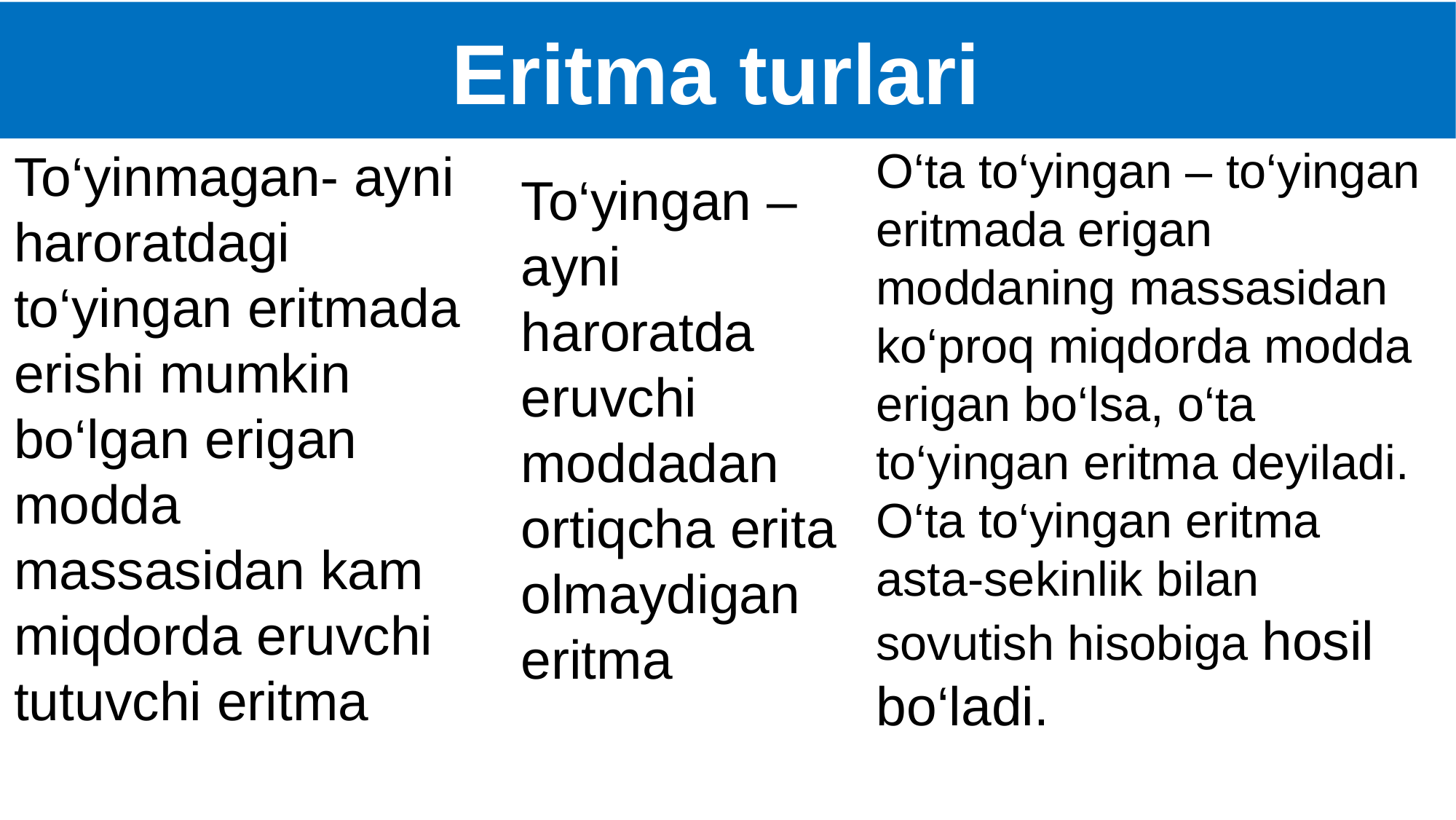

# Eritma turlari
To‘yinmagan- ayni haroratdagi to‘yingan eritmada erishi mumkin bo‘lgan erigan modda massasidan kam miqdorda eruvchi tutuvchi eritma
O‘ta to‘yingan – to‘yingan eritmada erigan moddaning massasidan ko‘proq miqdorda modda erigan bo‘lsa, o‘ta to‘yingan eritma deyiladi. O‘ta to‘yingan eritma asta-sekinlik bilan sovutish hisobiga hosil bo‘ladi.
To‘yingan – ayni haroratda eruvchi moddadan ortiqcha erita olmaydigan eritma